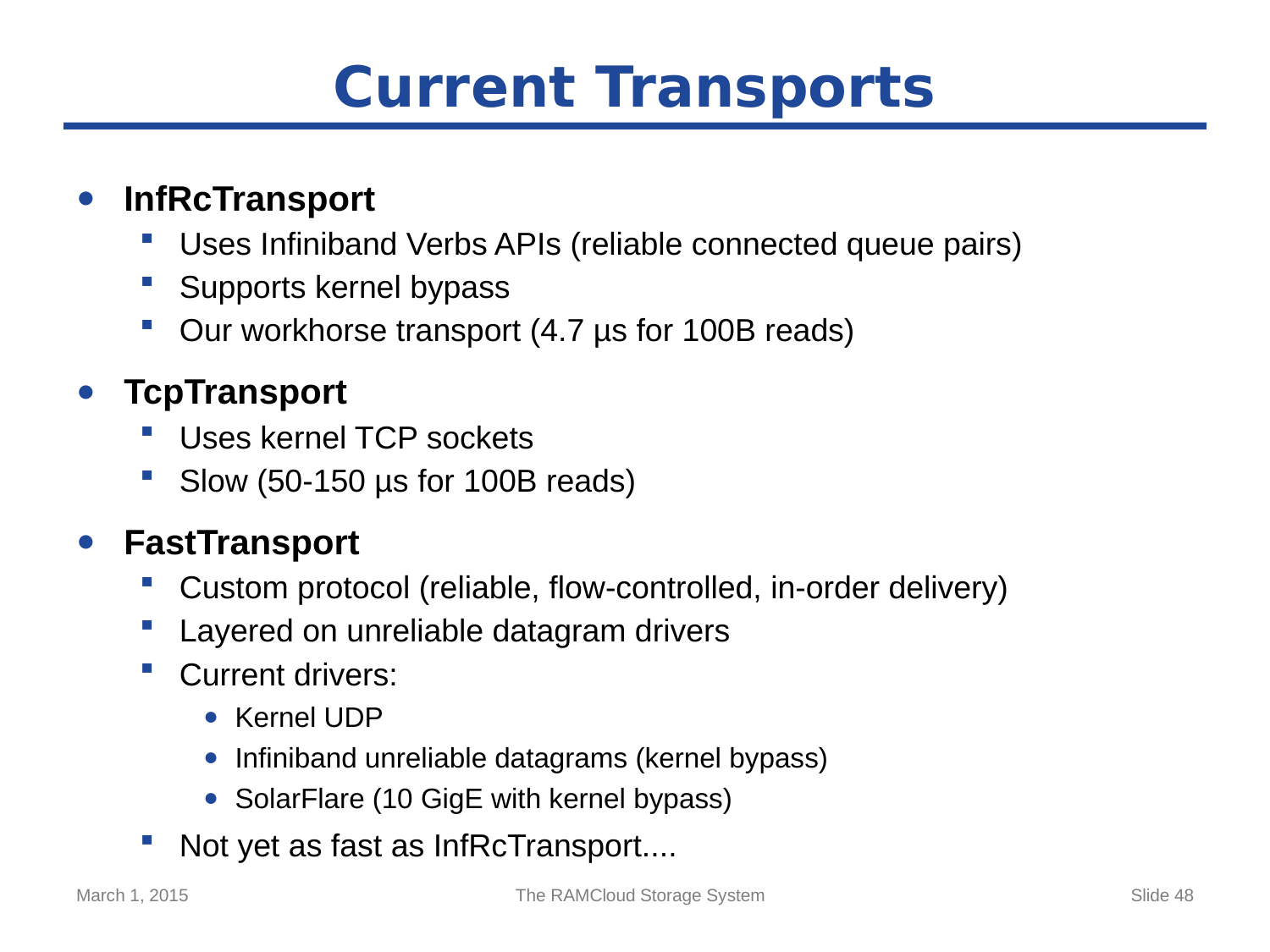

# Current Transports
InfRcTransport
Uses Infiniband Verbs APIs (reliable connected queue pairs)
Supports kernel bypass
Our workhorse transport (4.7 µs for 100B reads)
TcpTransport
Uses kernel TCP sockets
Slow (50-150 µs for 100B reads)
FastTransport
Custom protocol (reliable, flow-controlled, in-order delivery)
Layered on unreliable datagram drivers
Current drivers:
Kernel UDP
Infiniband unreliable datagrams (kernel bypass)
SolarFlare (10 GigE with kernel bypass)
Not yet as fast as InfRcTransport....
March 1, 2015
The RAMCloud Storage System
Slide 48